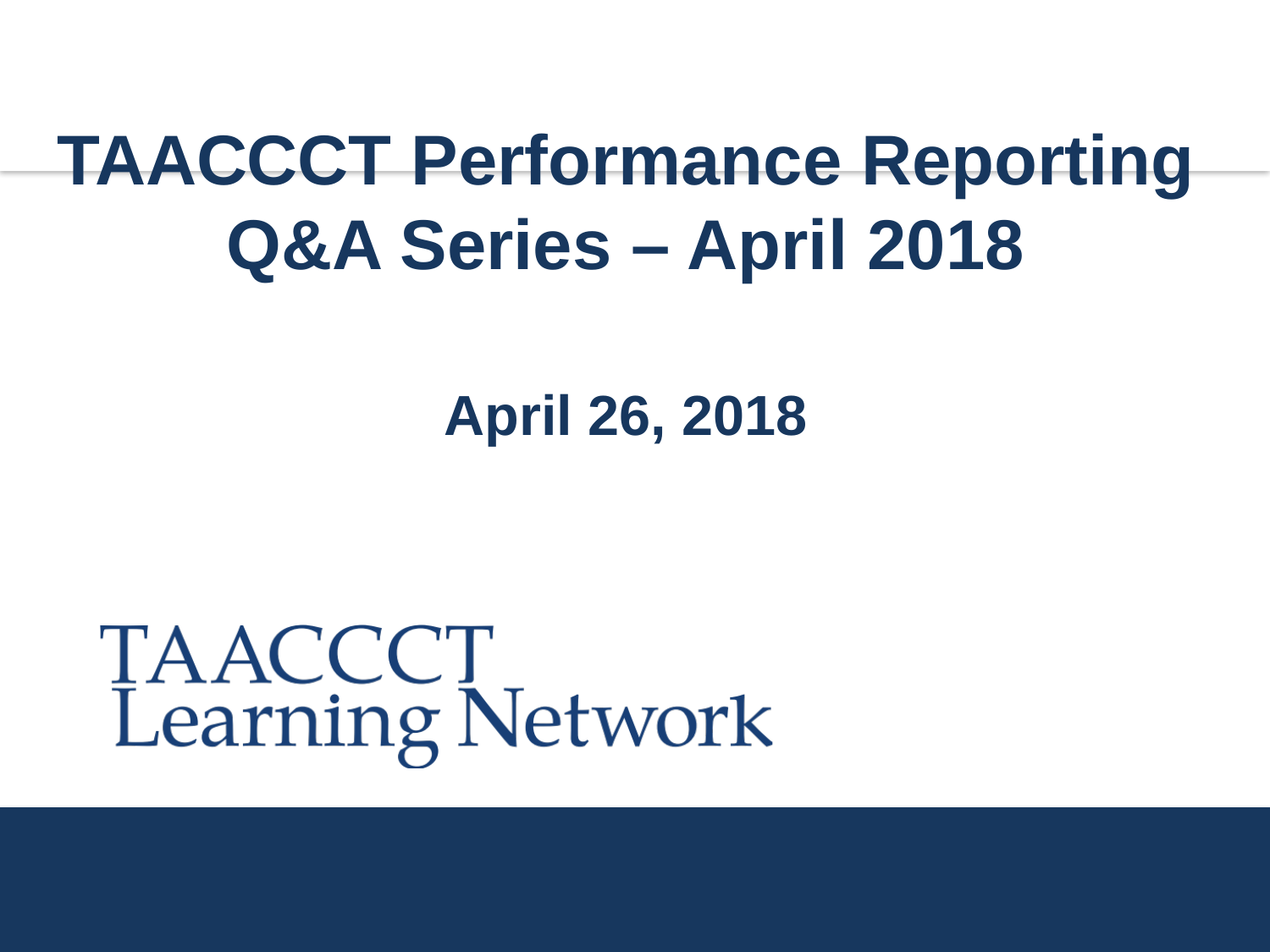

TAACCCT Performance Reporting Q&A Series – April 2018
April 26, 2018